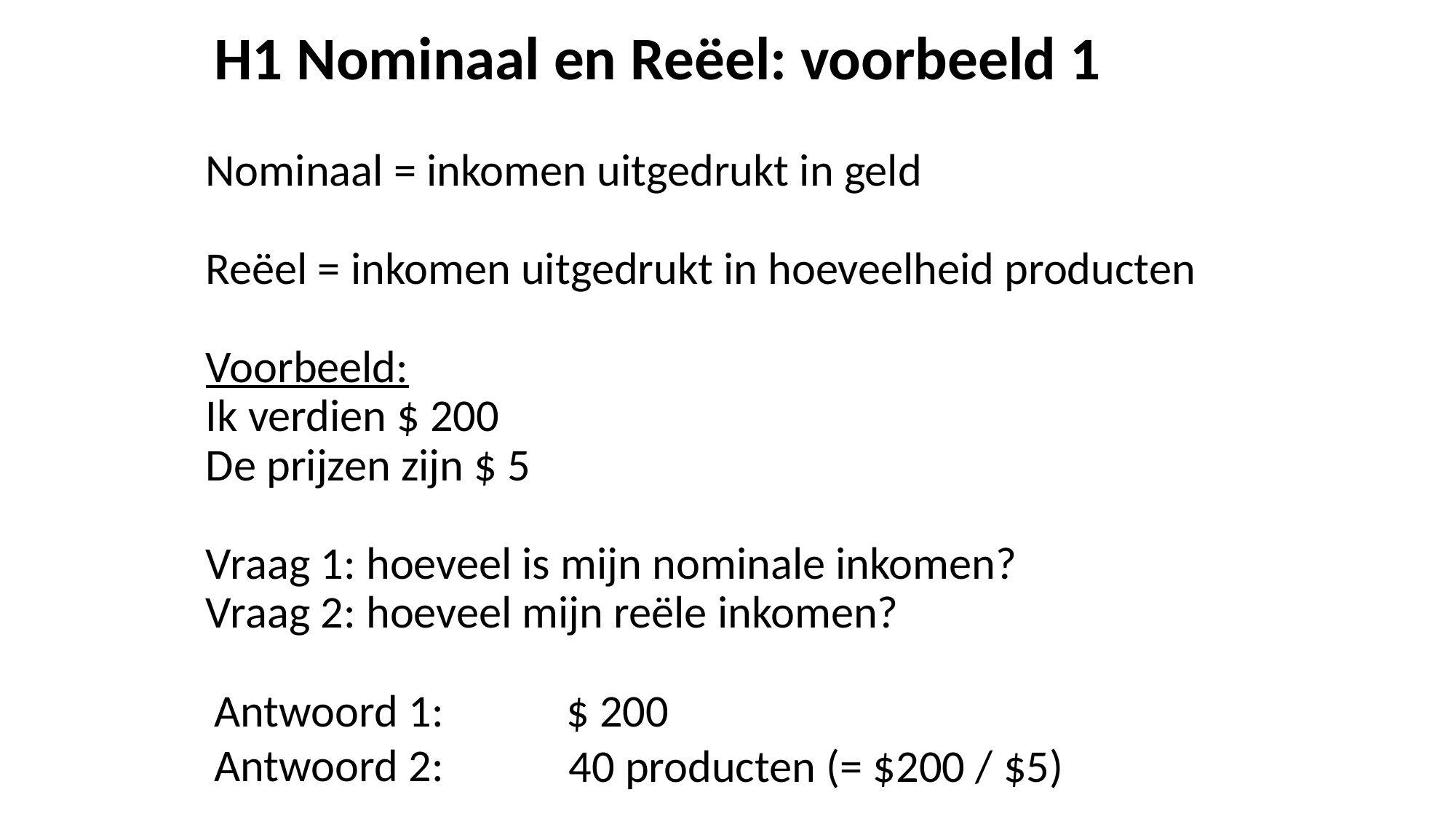

H1 Nominaal en Reëel: voorbeeld 1
# Nominaal = inkomen uitgedrukt in geld Reëel = inkomen uitgedrukt in hoeveelheid producten Voorbeeld: Ik verdien $ 200 De prijzen zijn $ 5 Vraag 1: hoeveel is mijn nominale inkomen? Vraag 2: hoeveel mijn reële inkomen?
$ 200
Antwoord 1:
Antwoord 2:
40 producten (= $200 / $5)